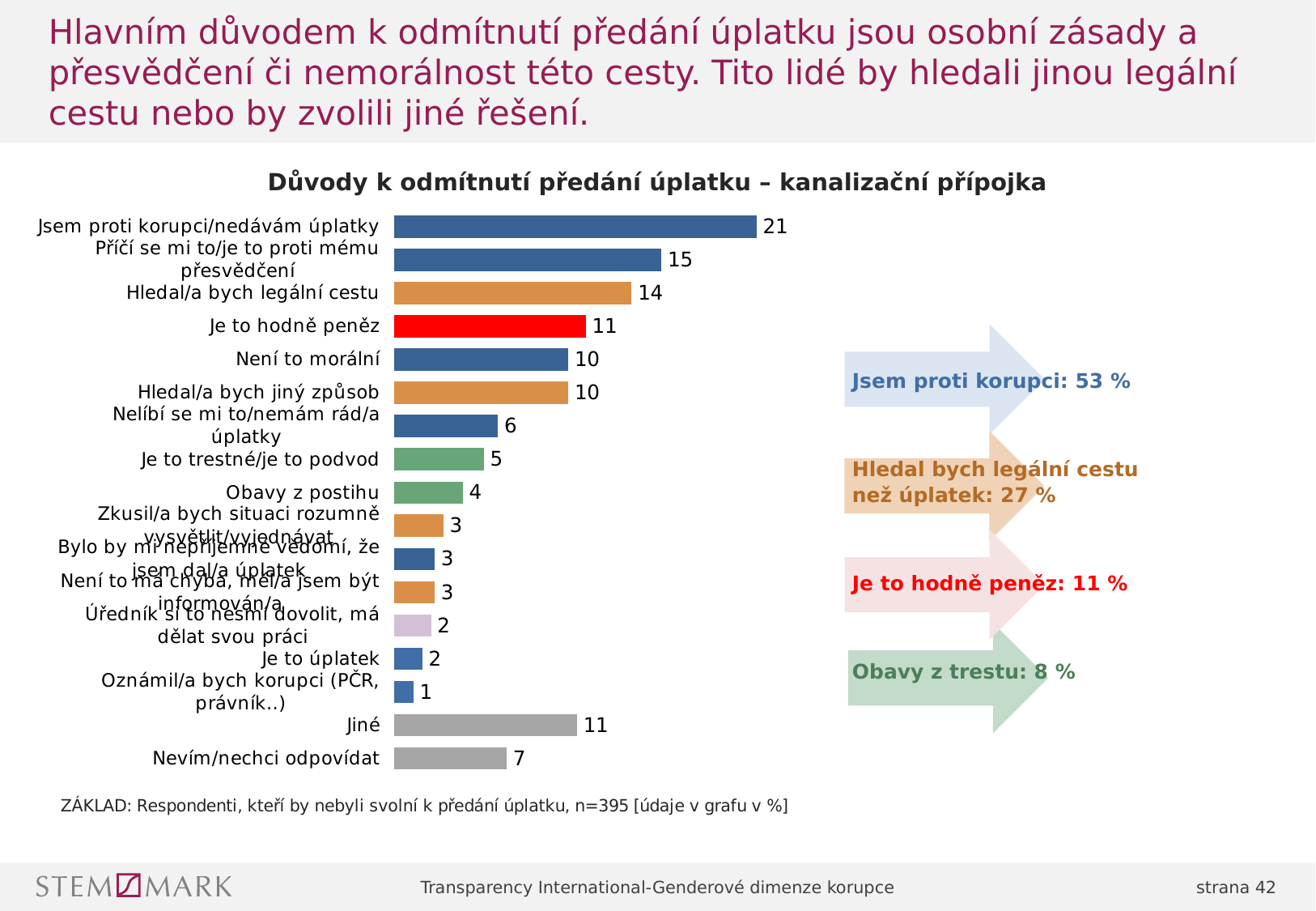

# Hlavním důvodem k odmítnutí předání úplatku jsou osobní zásady a přesvědčení či nemorálnost této cesty. Tito lidé by hledali jinou legální cestu nebo by zvolili jiné řešení.

### Chart

| Category |  |
|---|---|
| Jsem proti korupci/nedávám úplatky | 20.8 |
| Příčí se mi to/je to proti mému přesvědčení | 15.4 |
| Hledal/a bych legální cestu | 13.7 |
| Je to hodně peněz | 11.1 |
| Není to morální | 10.1 |
| Hledal/a bych jiný způsob | 10.1 |
| Nelíbí se mi to/nemám rád/a úplatky | 6.1 |
| Je to trestné/je to podvod | 5.3 |
| Obavy z postihu | 4.1 |
| Zkusil/a bych situaci rozumně vysvětlit/vyjednávat | 3.0 |
| Bylo by mi nepříjemné vědomí, že jsem dal/a úplatek | 2.5 |
| Není to má chyba, měl/a jsem být informován/a | 2.5 |
| Úředník si to nesmí dovolit, má dělat svou práci | 2.3 |
| Je to úplatek | 1.8 |
| Oznámil/a bych korupci (PČR, právník..) | 1.3 |
| Jiné | 10.6 |
| Nevím/nechci odpovídat | 6.6 |
Důvody k odmítnutí předání úplatku – kanalizační přípojka

Jsem proti korupci: 53 %

Hledal bych legální cestu
než úplatek: 27 %

Je to hodně peněz: 11 %

Obavy z trestu: 8 %